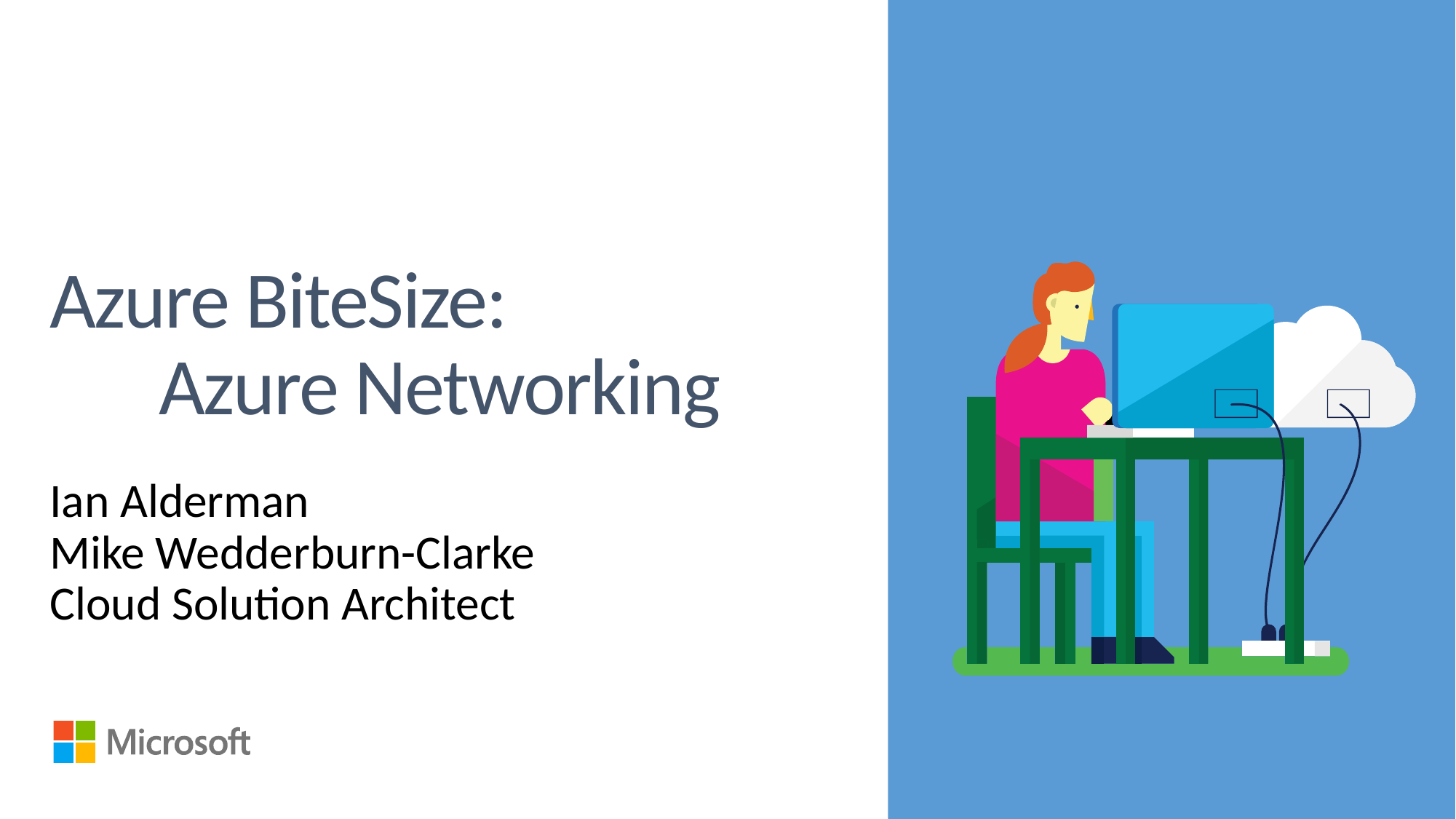

# Azure BiteSize: Azure Networking
Ian Alderman
Mike Wedderburn-Clarke
Cloud Solution Architect